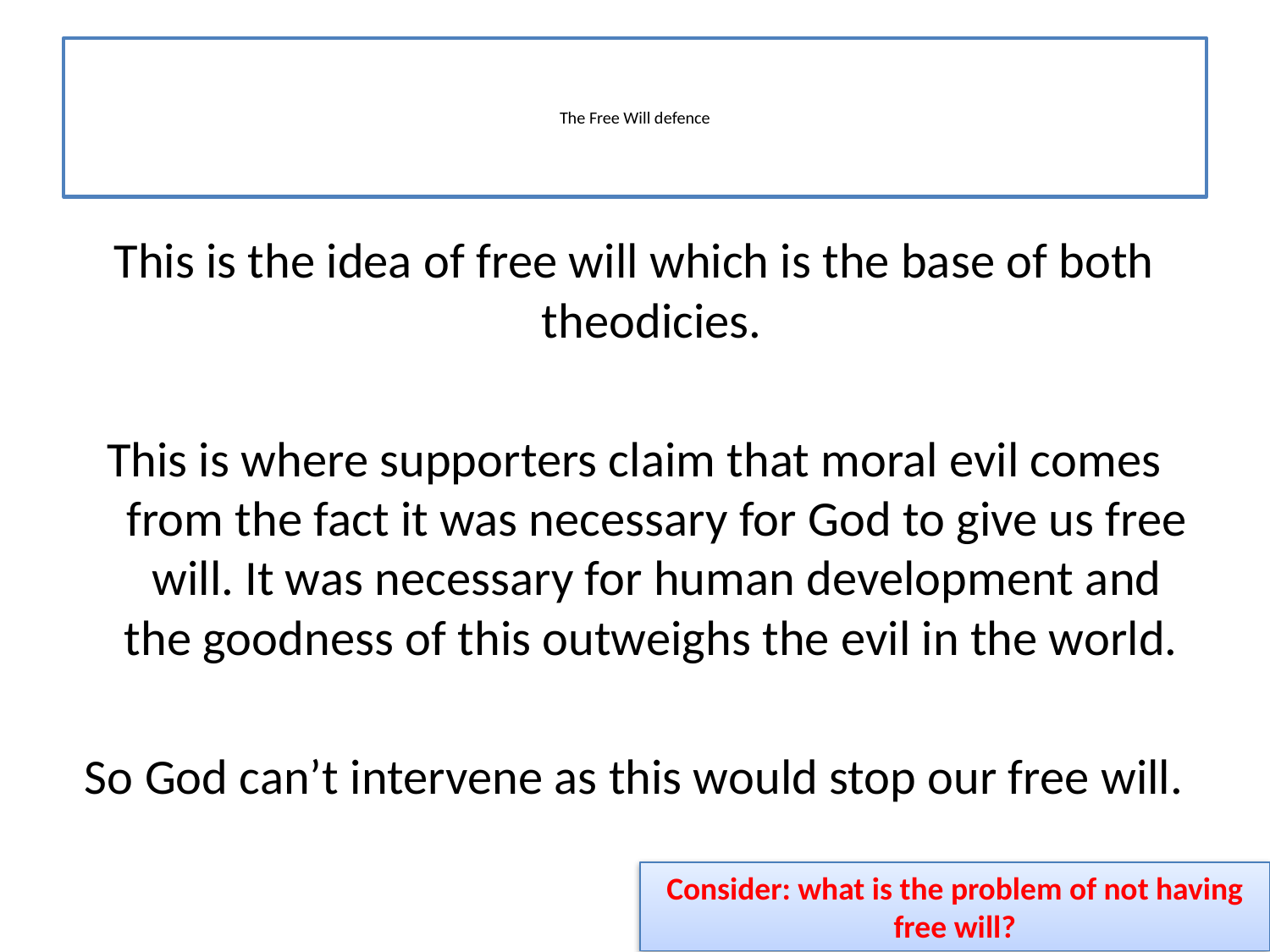

# The Free Will defence
This is the idea of free will which is the base of both theodicies.

This is where supporters claim that moral evil comes from the fact it was necessary for God to give us free will. It was necessary for human development and the goodness of this outweighs the evil in the world.

So God can’t intervene as this would stop our free will.
Consider: what is the problem of not having free will?